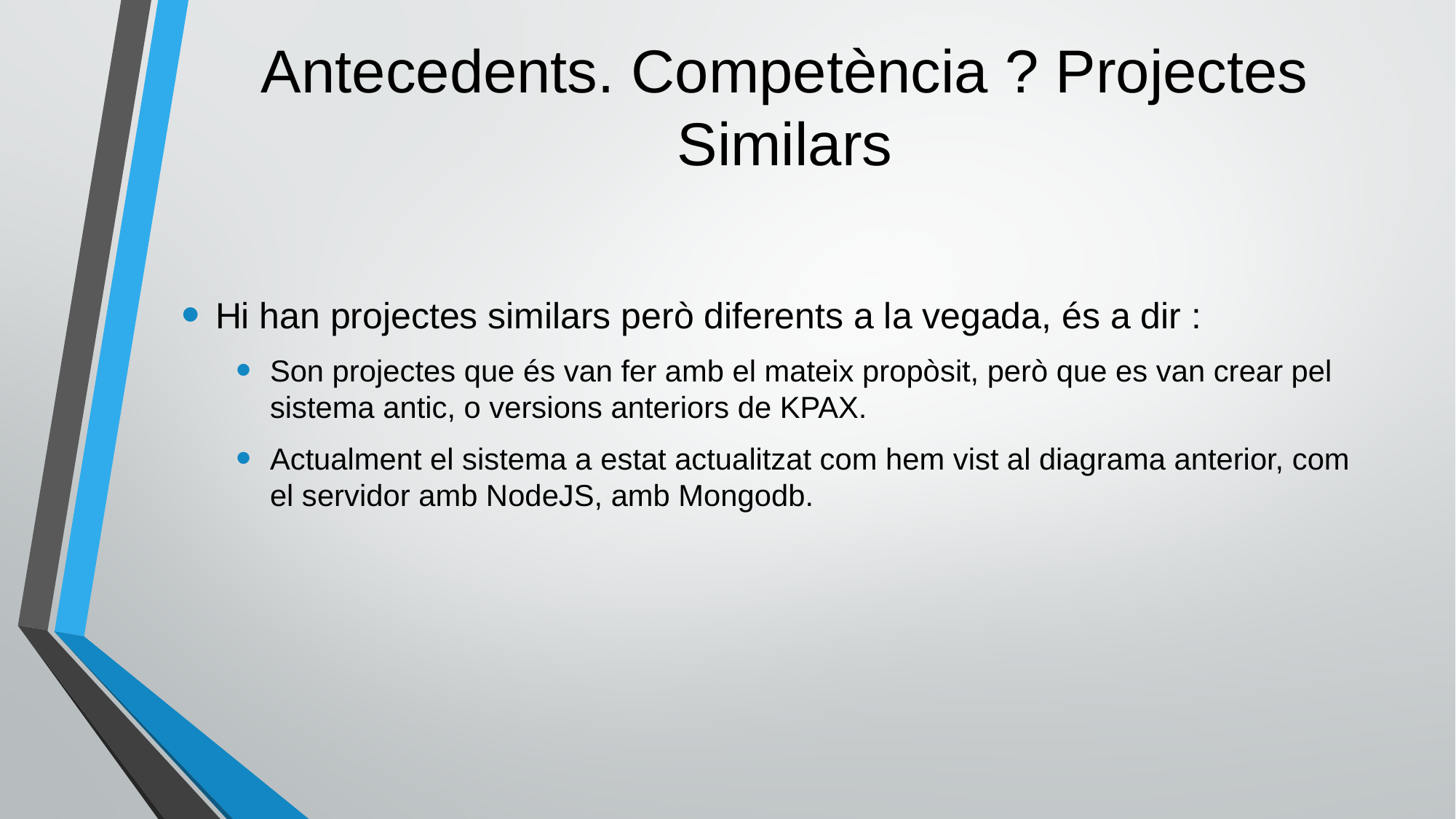

# Antecedents. Competència ? Projectes Similars
Hi han projectes similars però diferents a la vegada, és a dir :
Son projectes que és van fer amb el mateix propòsit, però que es van crear pel sistema antic, o versions anteriors de KPAX.
Actualment el sistema a estat actualitzat com hem vist al diagrama anterior, com el servidor amb NodeJS, amb Mongodb.